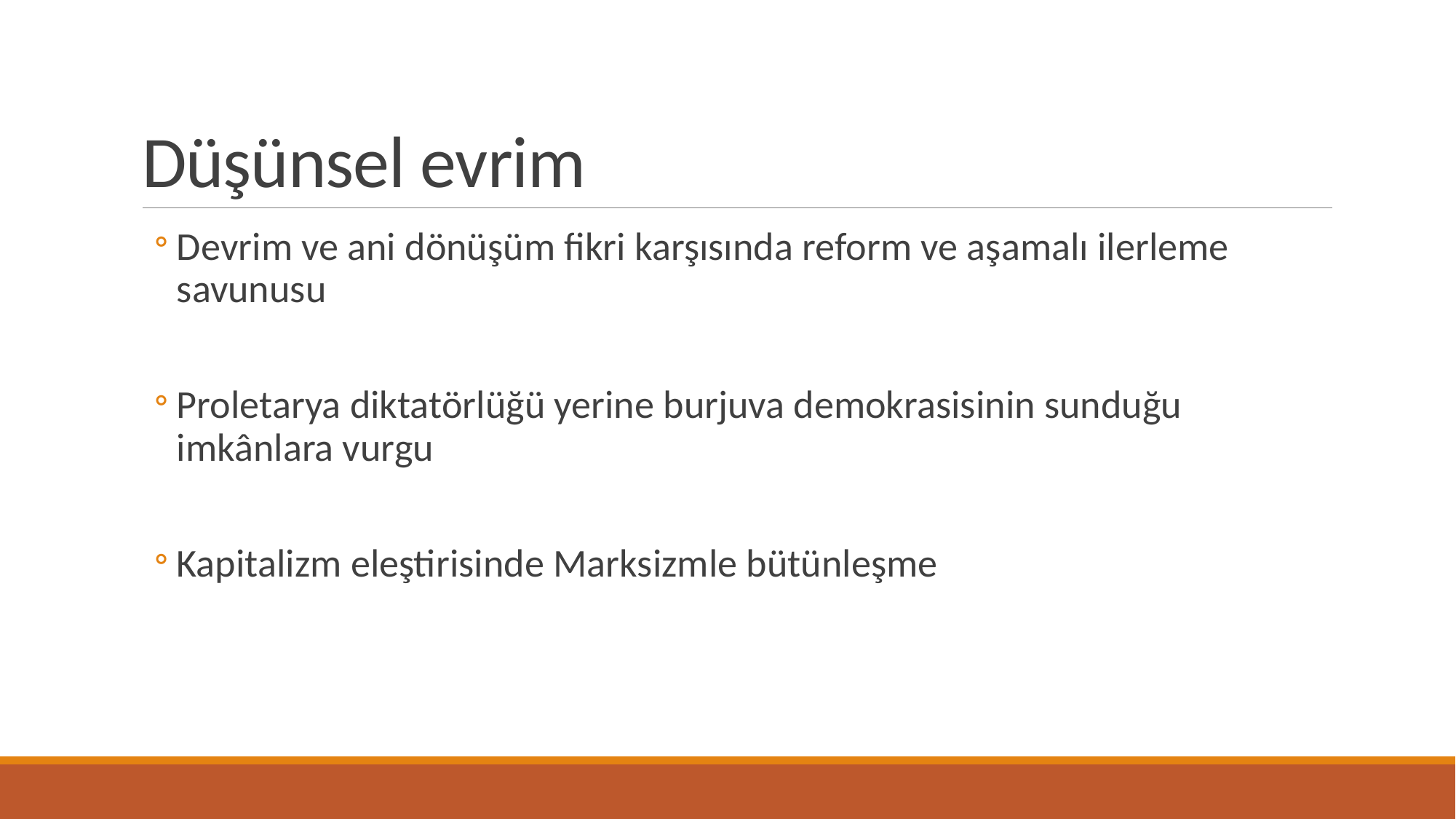

# Düşünsel evrim
Devrim ve ani dönüşüm fikri karşısında reform ve aşamalı ilerleme savunusu

Proletarya diktatörlüğü yerine burjuva demokrasisinin sunduğu imkânlara vurgu

Kapitalizm eleştirisinde Marksizmle bütünleşme